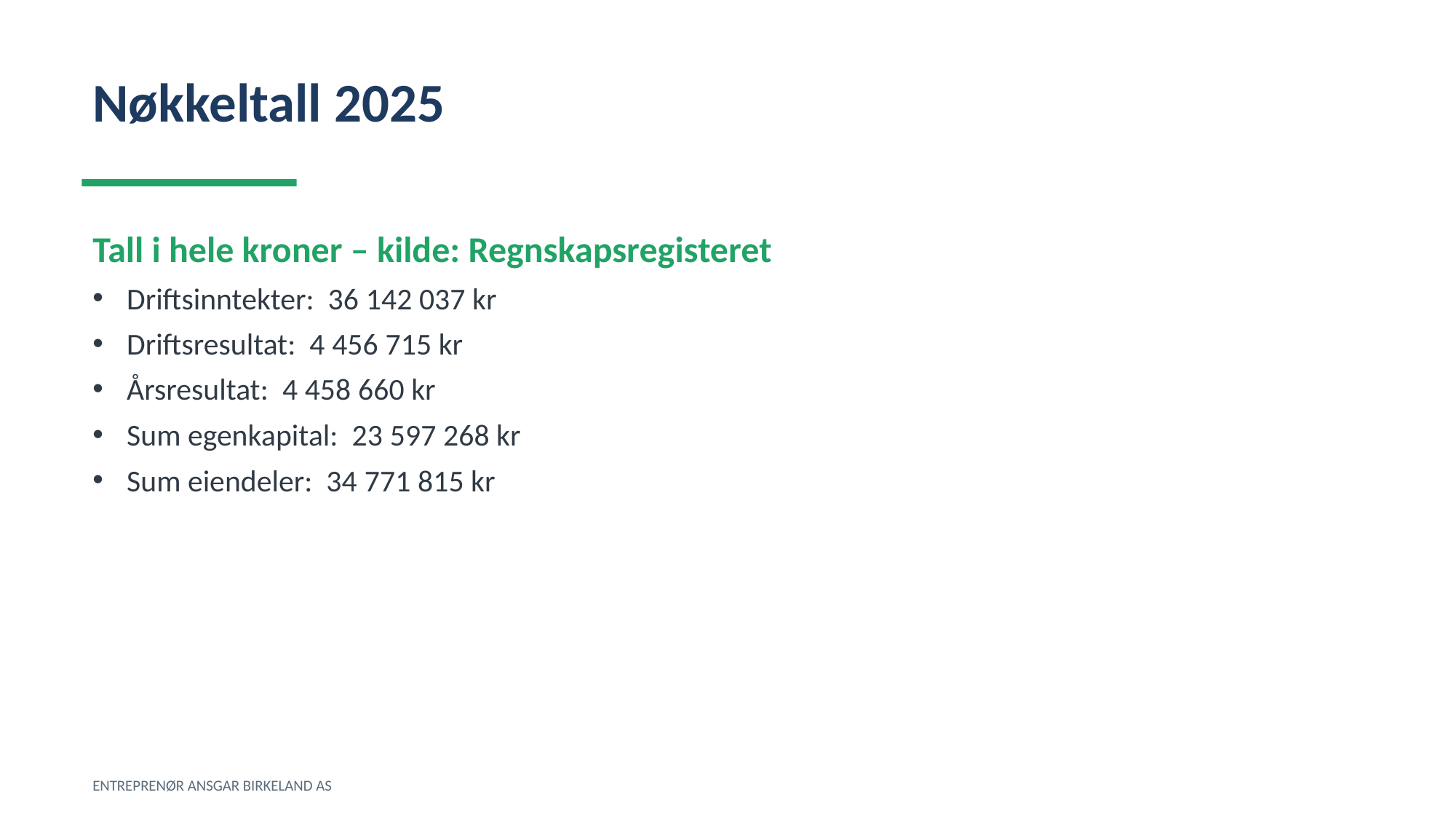

Nøkkeltall 2025

Tall i hele kroner – kilde: Regnskapsregisteret
Driftsinntekter:  36 142 037 kr
Driftsresultat:  4 456 715 kr
Årsresultat:  4 458 660 kr
Sum egenkapital:  23 597 268 kr
Sum eiendeler:  34 771 815 kr
ENTREPRENØR ANSGAR BIRKELAND AS